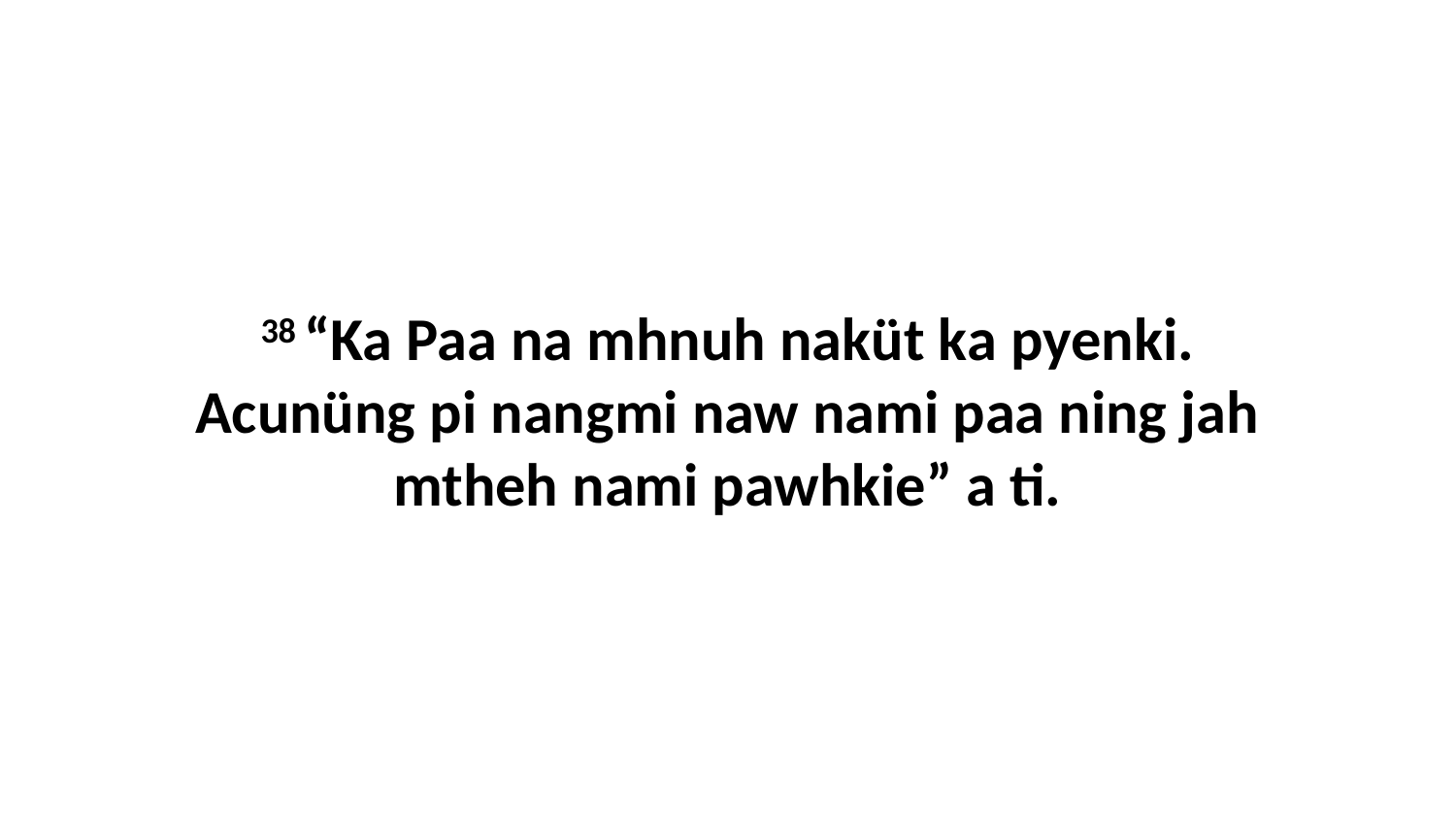

38 “Ka Paa na mhnuh naküt ka pyenki. Acunüng pi nangmi naw nami paa ning jah mtheh nami pawhkie” a ti.